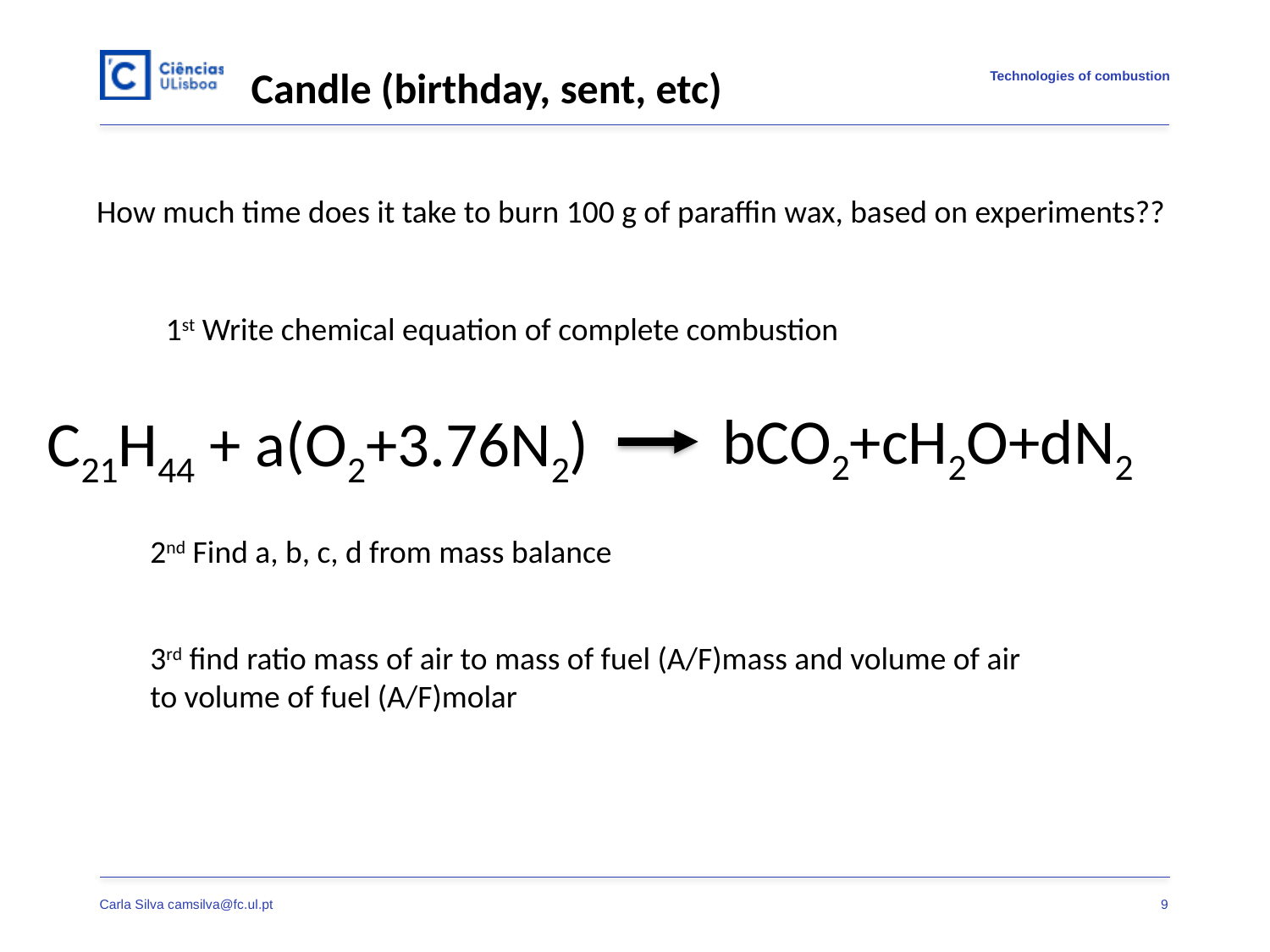

Candle (birthday, sent, etc)
How much time does it take to burn 100 g of paraffin wax, based on experiments??
1st Write chemical equation of complete combustion
bCO2+cH2O+dN2
C21H44 + a(O2+3.76N2)
2nd Find a, b, c, d from mass balance
3rd find ratio mass of air to mass of fuel (A/F)mass and volume of air to volume of fuel (A/F)molar

9